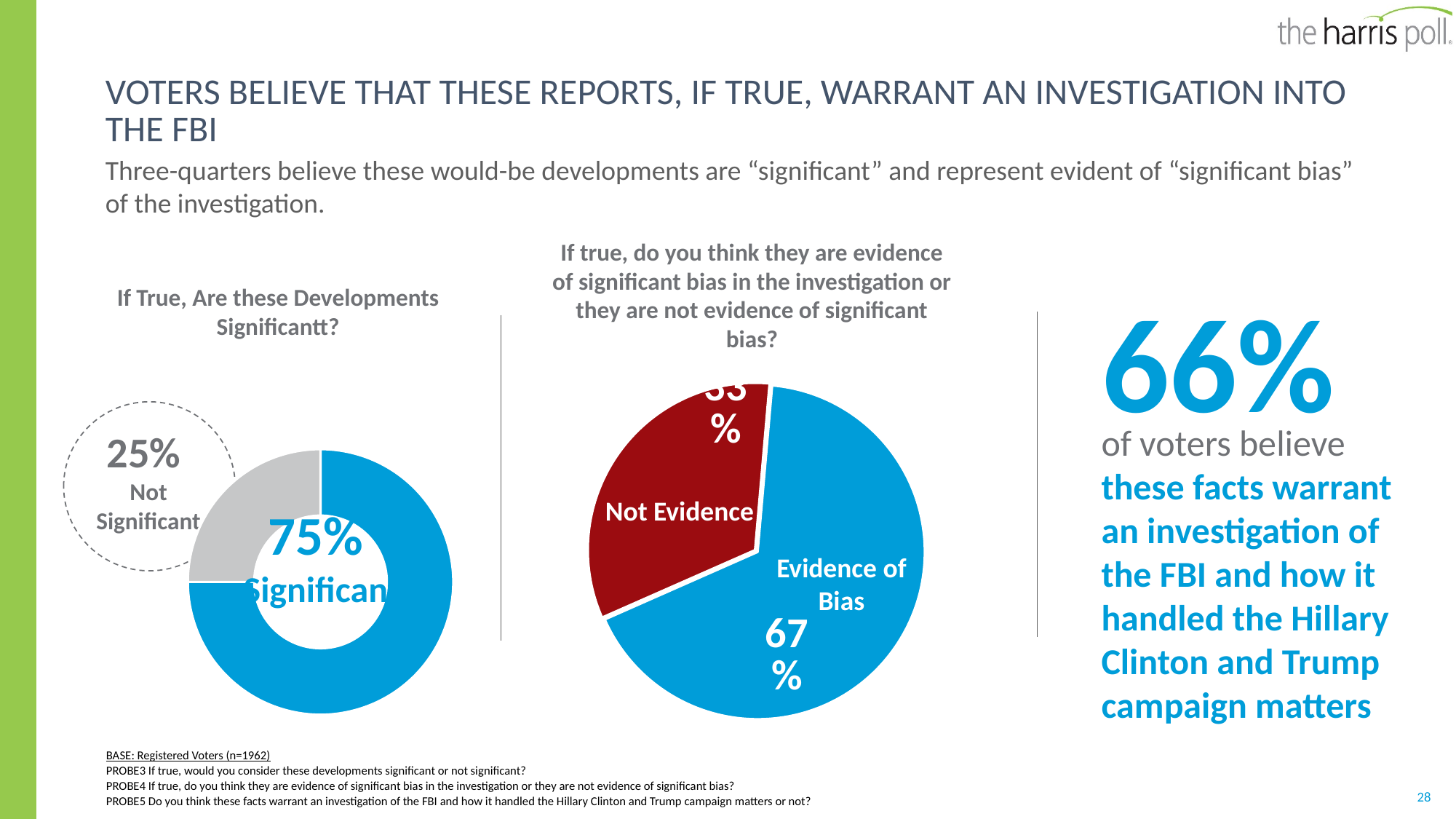

# Voters believe that these reports, if true, warrant an investigation into the fbi
Three-quarters believe these would-be developments are “significant” and represent evident of “significant bias” of the investigation.
If true, do you think they are evidence of significant bias in the investigation or they are not evidence of significant bias?

### Chart

| Category | Column1 |
|---|---|
| Evidence | 0.67 |
| Not evidence | 0.33 |
Not Evidence
Evidence of Bias
66%
of voters believe these facts warrant an investigation of the FBI and how it handled the Hillary Clinton and Trump campaign matters
If True, Are these Developments Significantt?

25%
Not Significant

### Chart

| Category | Sales |
|---|---|
| Support | 0.75 |
| Oppose | 0.25 |
75%
Significant
BASE: Registered Voters (n=1962)
PROBE3 If true, would you consider these developments significant or not significant?
PROBE4 If true, do you think they are evidence of significant bias in the investigation or they are not evidence of significant bias?
PROBE5 Do you think these facts warrant an investigation of the FBI and how it handled the Hillary Clinton and Trump campaign matters or not?